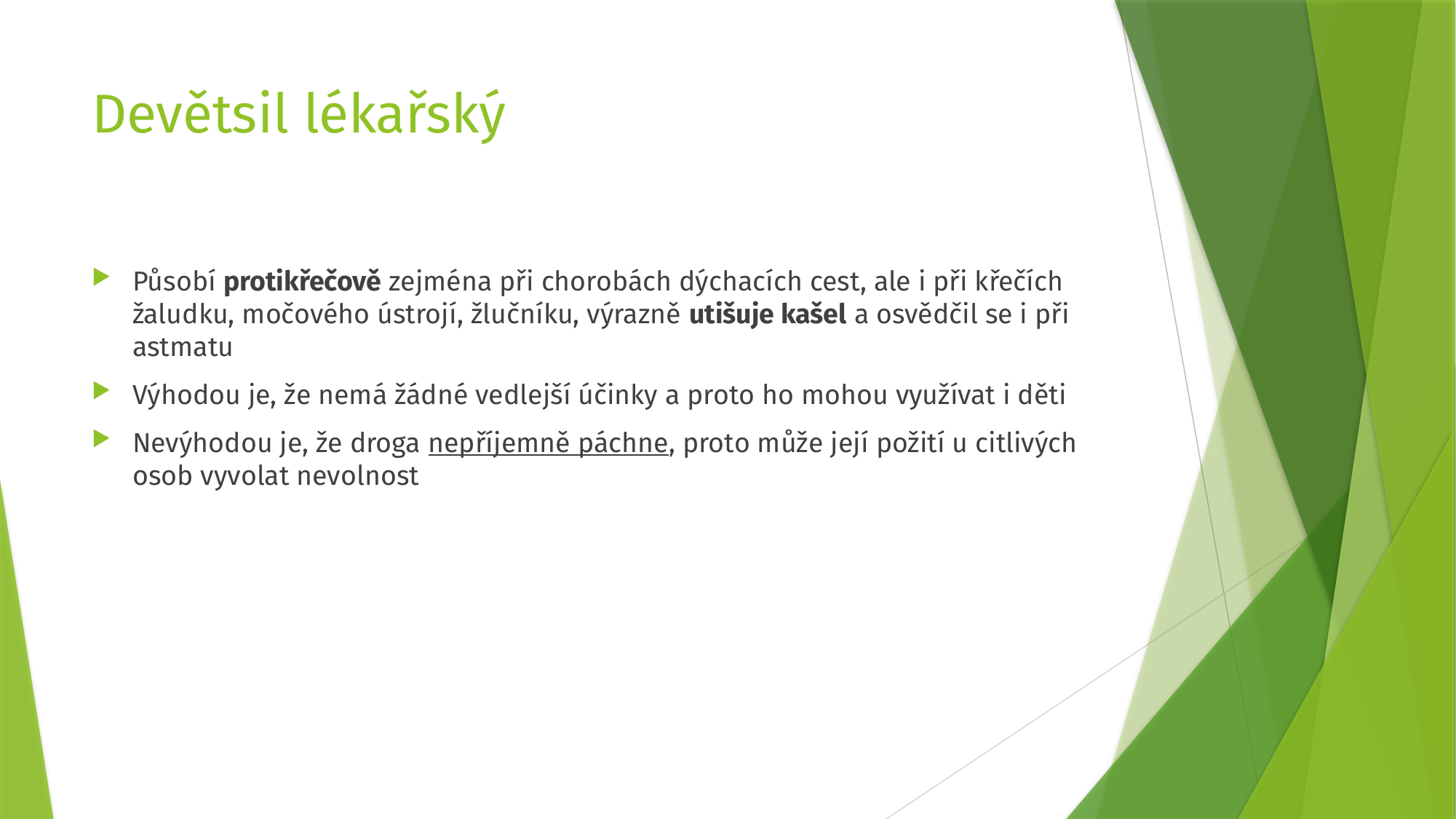

# Devětsil lékařský
Působí protikřečově zejména při chorobách dýchacích cest, ale i při křečích žaludku, močového ústrojí, žlučníku, výrazně utišuje kašel a osvědčil se i při astmatu
Výhodou je, že nemá žádné vedlejší účinky a proto ho mohou využívat i děti
Nevýhodou je, že droga nepříjemně páchne, proto může její požití u citlivých osob vyvolat nevolnost